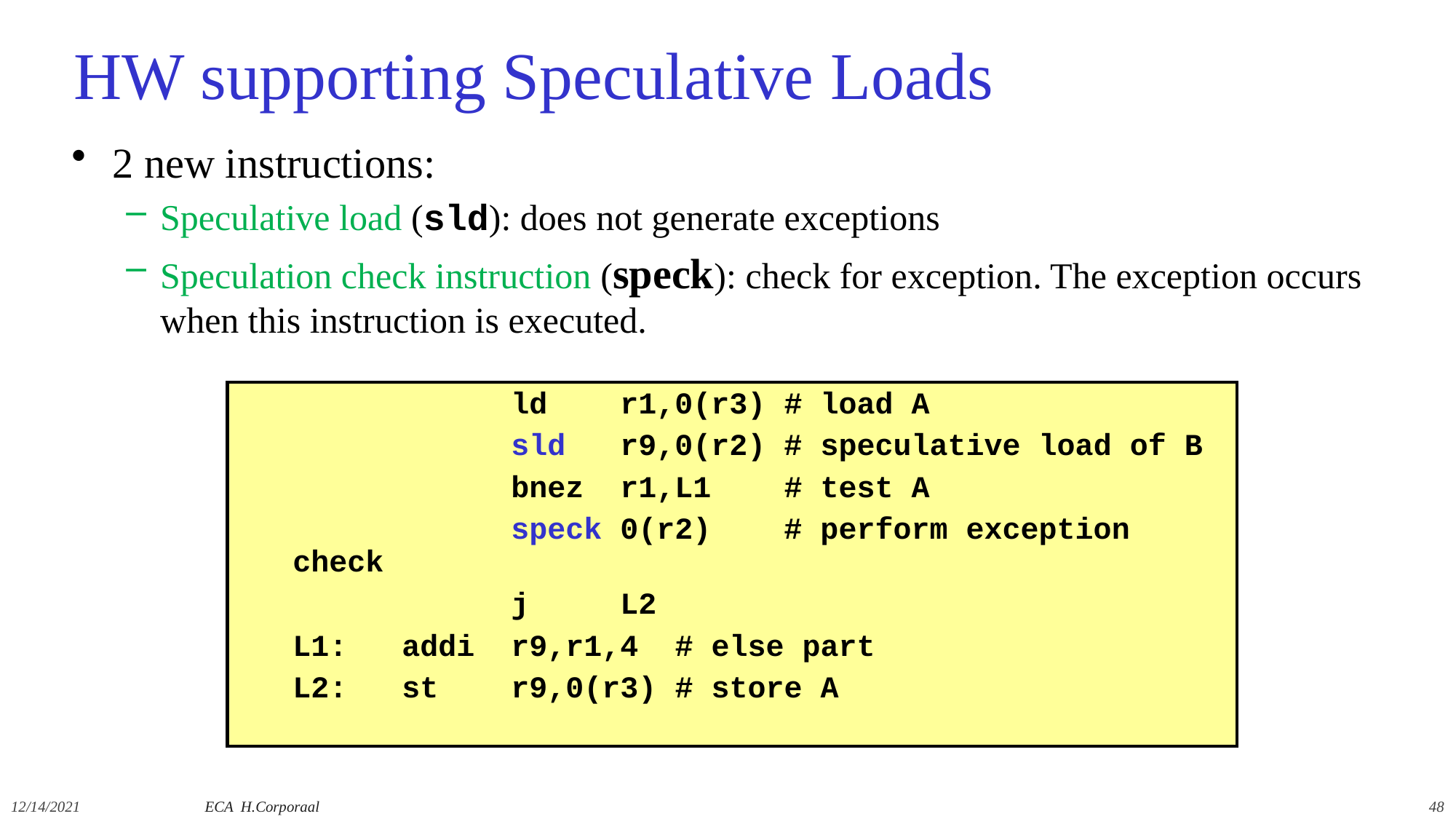

# HW supporting Speculative Loads
2 new instructions:
Speculative load (sld): does not generate exceptions
Speculation check instruction (speck): check for exception. The exception occurs when this instruction is executed.
		ld    r1,0(r3) # load A
		sld   r9,0(r2) # speculative load of B
		bnez  r1,L1    # test A
		speck 0(r2)    # perform exception check
		j     L2
L1:	addi  r9,r1,4  # else part
L2:	st    r9,0(r3) # store A

12/14/2021
ECA  H.Corporaal
48